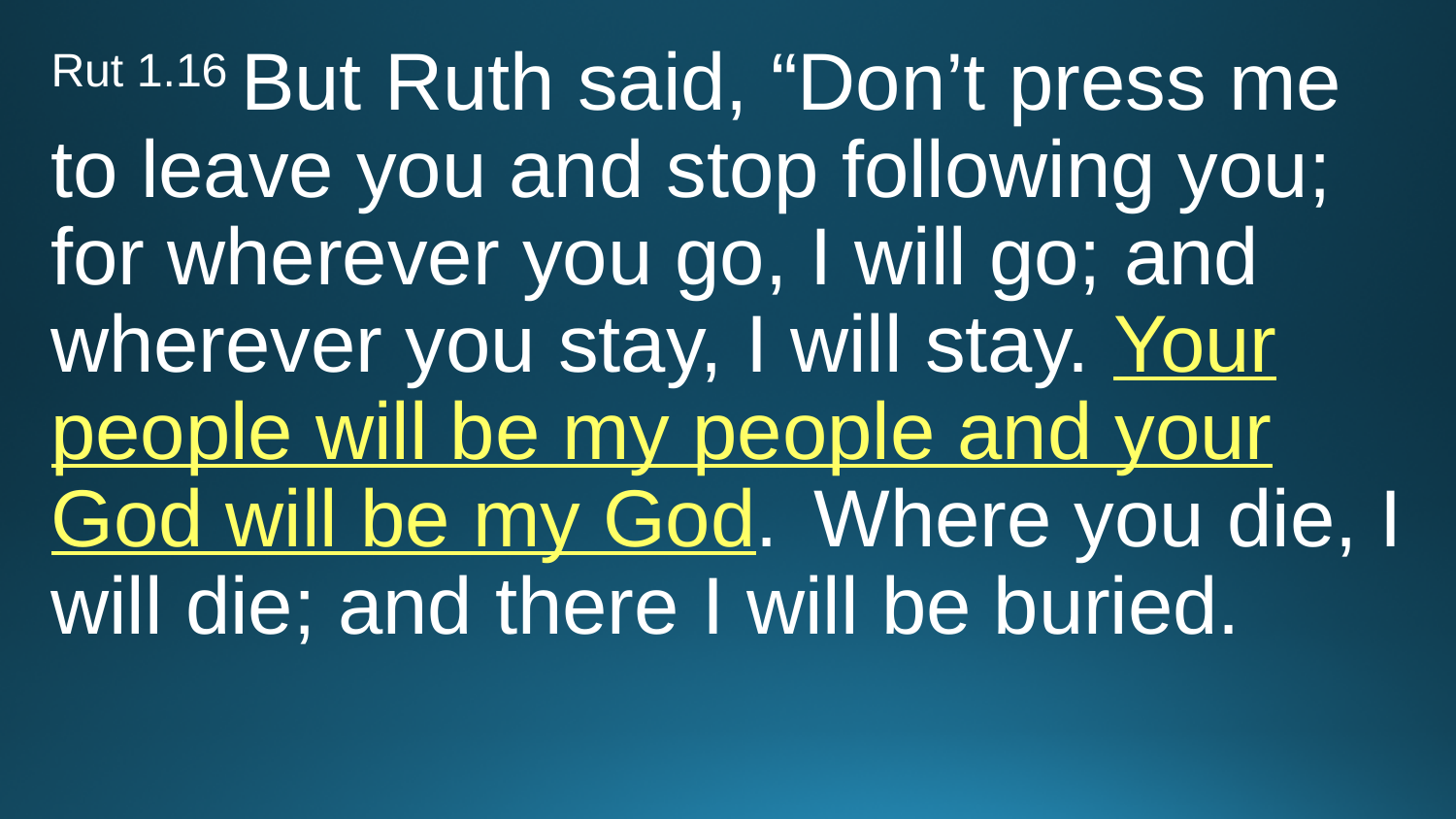

Rut 1.16 But Ruth said, “Don’t press me to leave you and stop following you; for wherever you go, I will go; and wherever you stay, I will stay. Your people will be my people and your God will be my God.  Where you die, I will die; and there I will be buried.